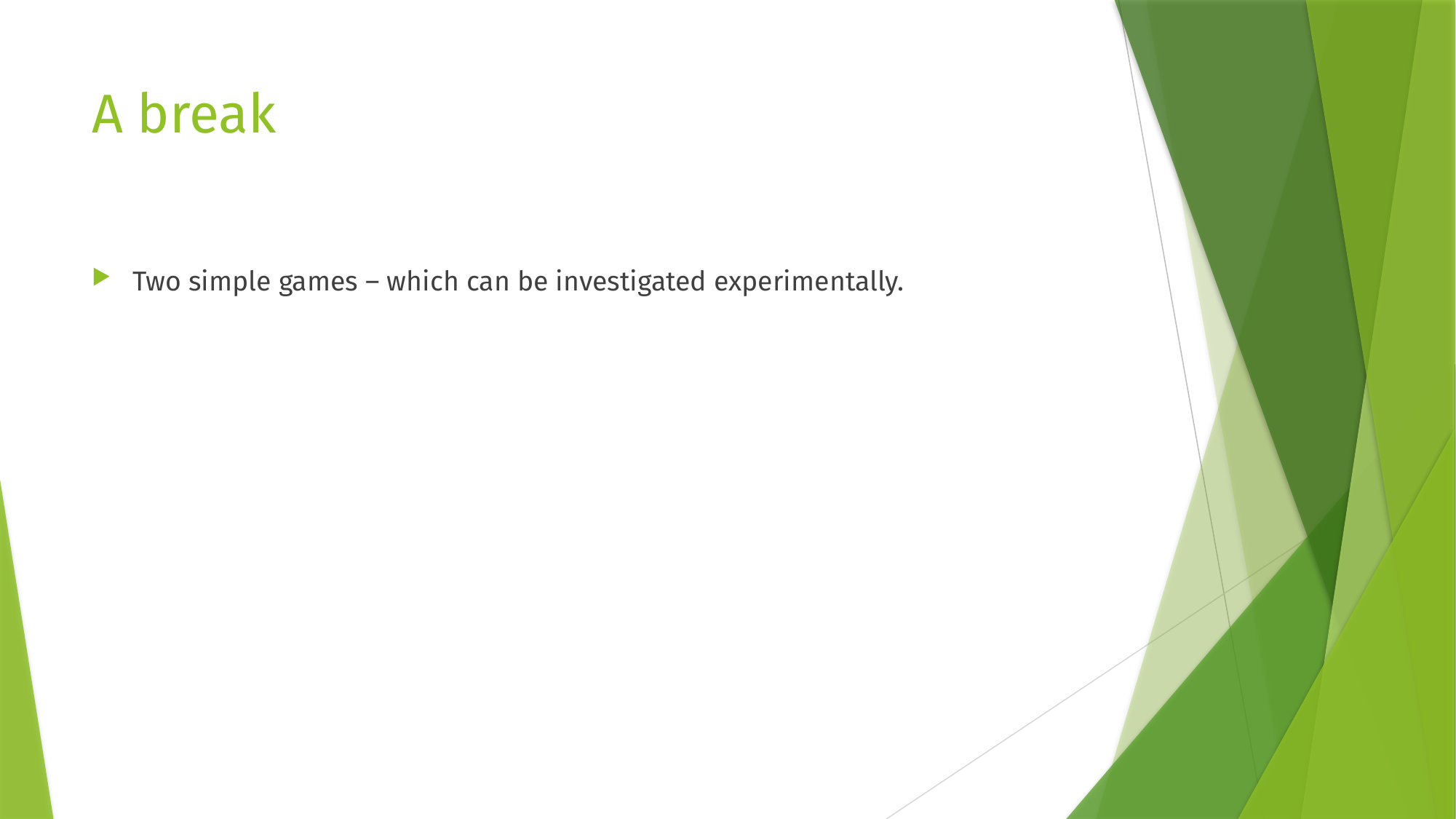

# A break
Two simple games – which can be investigated experimentally.